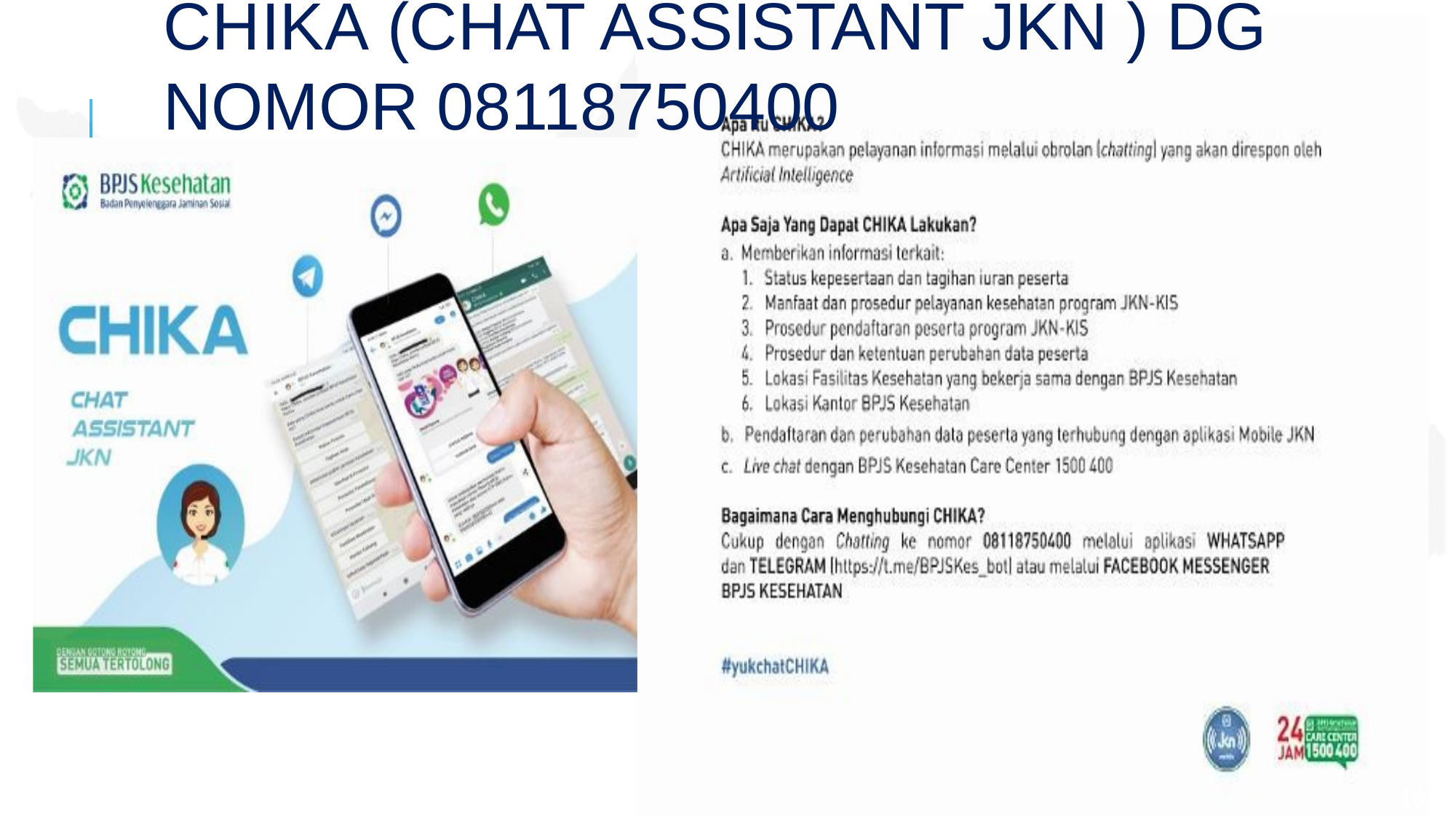

# CHIKA (chat assistant jkn ) dg nomor 08118750400
16